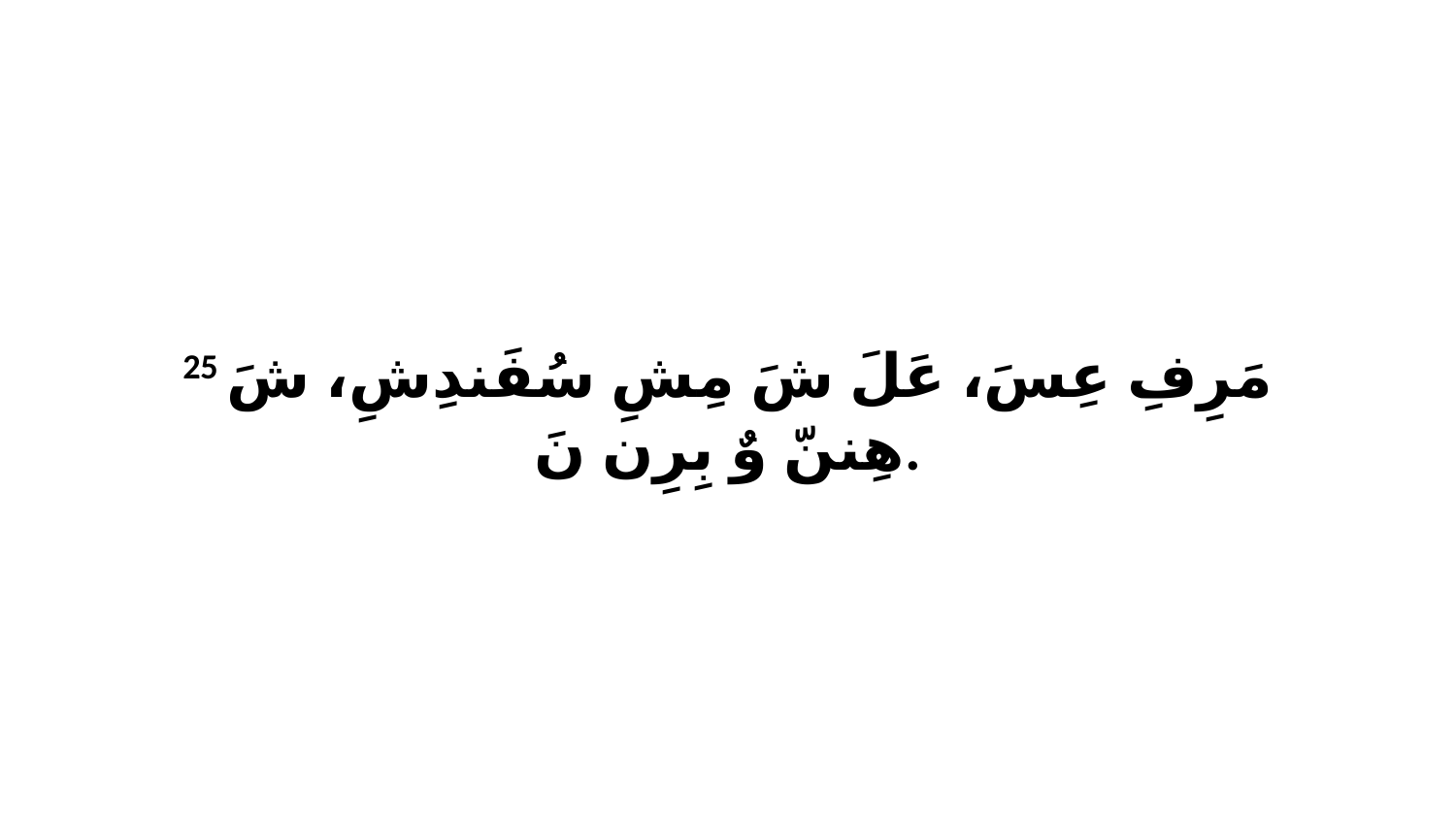

25 مَرِفِ عِسَ، عَلَ شَ مِشِ سُفَندِشِ، شَ هِننّ وٌ بِرِن نَ.